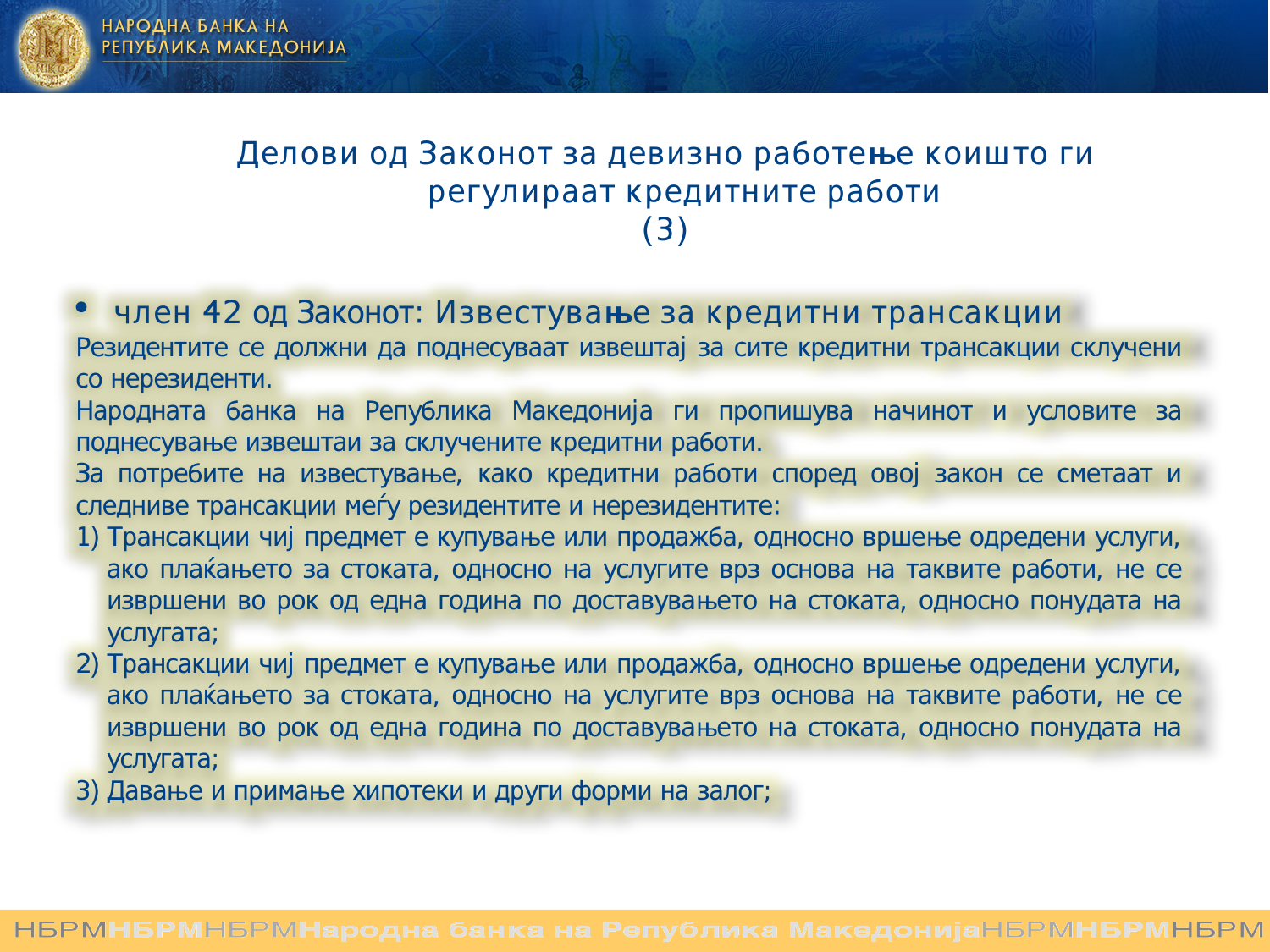

Делови од Законот за девизно работење коишто ги регулираат кредитните работи
(3)
член 42 од Законот: Известување за кредитни трансакции
Резидентите се должни да поднесуваат извештај за сите кредитни трансакции склучени со нерезиденти.
Народната банка на Република Македонија ги пропишува начинот и условите за поднесување извештаи за склучените кредитни работи.
За потребите на известување, како кредитни работи според овој закон се сметаат и следниве трансакции меѓу резидентите и нерезидентите:
Трансакции чиј предмет е купување или продажба, односно вршење одредени услуги, ако плаќањето за стоката, односно на услугите врз основа на таквите работи, не се извршени во рок од една година по доставувањето на стоката, односно понудата на услугата;
Трансакции чиј предмет е купување или продажба, односно вршење одредени услуги, ако плаќањето за стоката, односно на услугите врз основа на таквите работи, не се извршени во рок од една година по доставувањето на стоката, односно понудата на услугата;
Давање и примање хипотеки и други форми на залог;